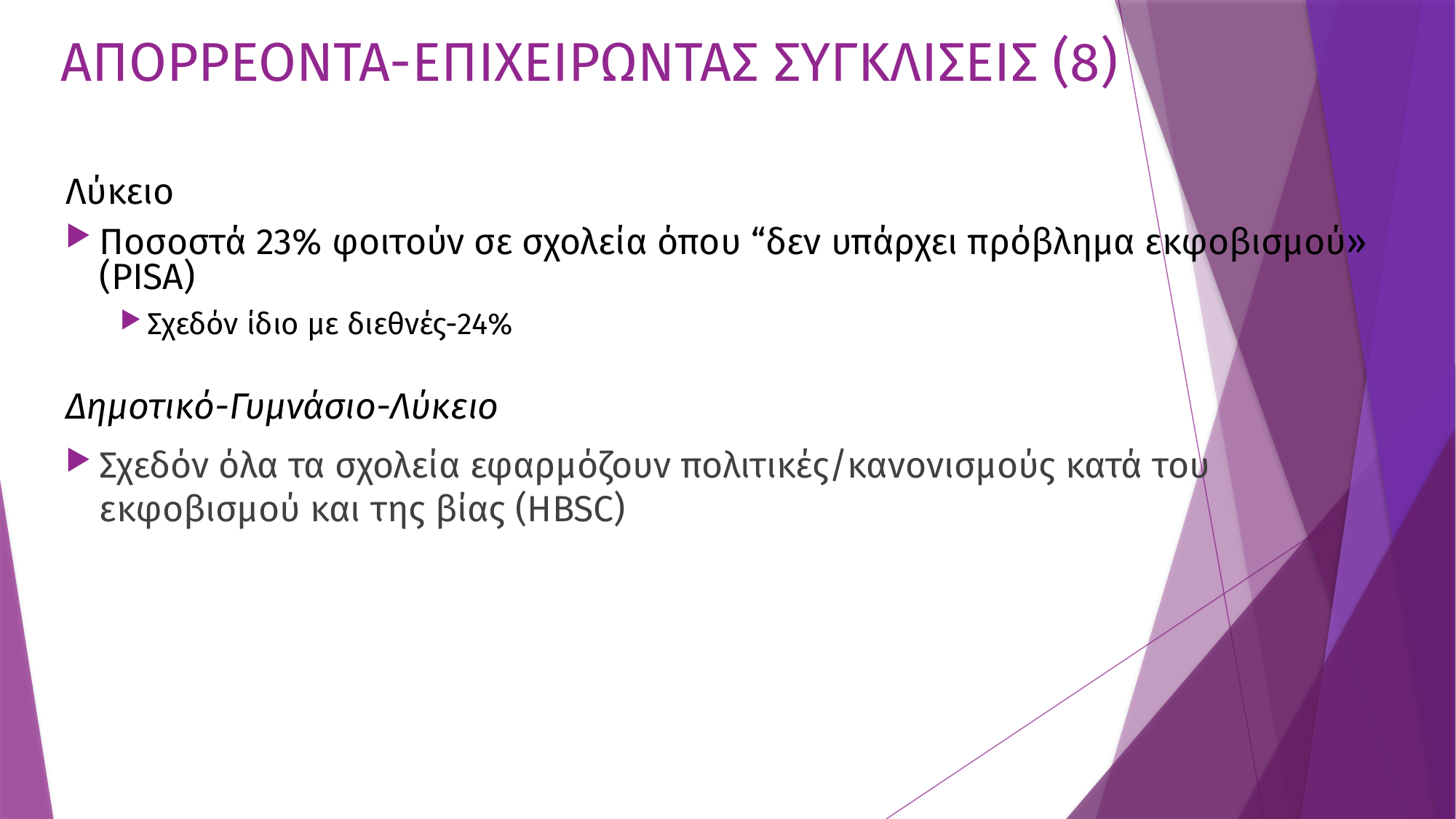

# ΑΠΟΡΡΕΟΝΤΑ-ΕΠΙΧΕΙΡΩΝΤΑΣ ΣΥΓΚΛΙΣΕΙΣ (8)

Λύκειο
Ποσοστά 23% φοιτούν σε σχολεία όπου “δεν υπάρχει πρόβλημα εκφοβισμού» (PISA)
Σχεδόν ίδιο με διεθνές-24%

Δημοτικό-Γυμνάσιο-Λύκειο
Σχεδόν όλα τα σχολεία εφαρμόζουν πολιτικές/κανονισμούς κατά του εκφοβισμού και της βίας (ΗBSC)